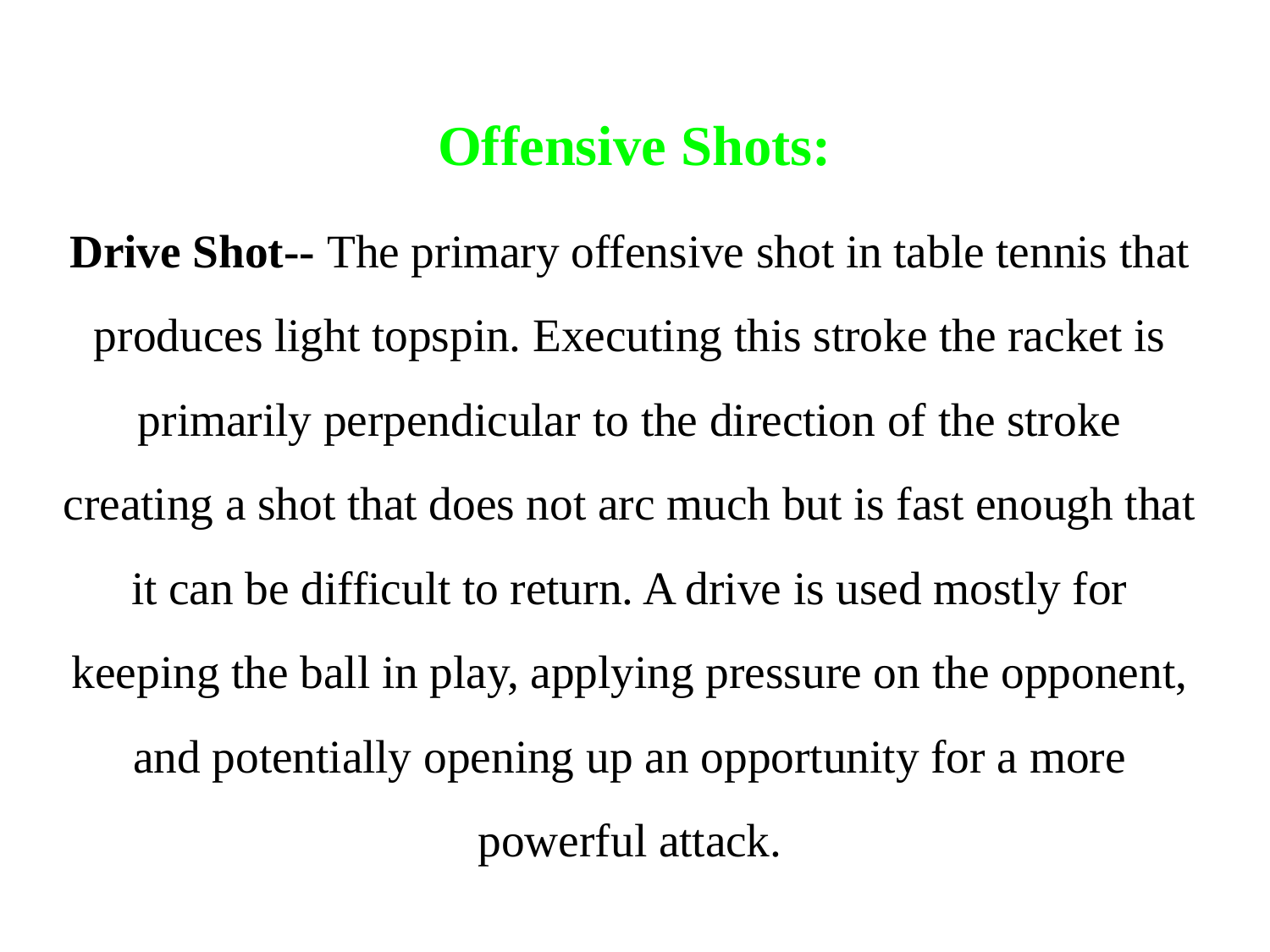

# Offensive Shots:
Drive Shot-- The primary offensive shot in table tennis that produces light topspin. Executing this stroke the racket is primarily perpendicular to the direction of the stroke creating a shot that does not arc much but is fast enough that it can be difficult to return. A drive is used mostly for keeping the ball in play, applying pressure on the opponent, and potentially opening up an opportunity for a more powerful attack.